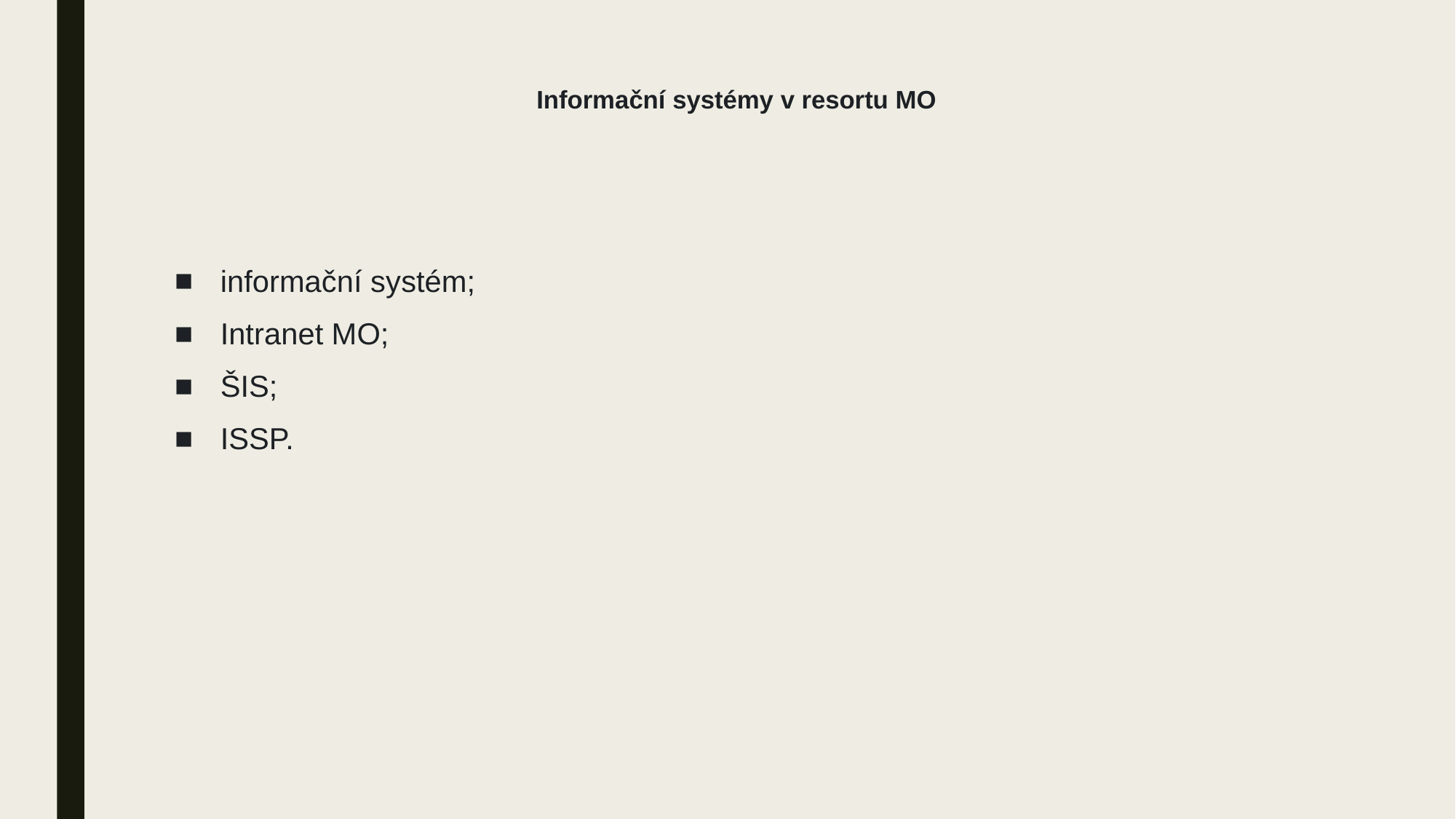

# Informační systémy v resortu MO
informační systém;
Intranet MO;
ŠIS;
ISSP.